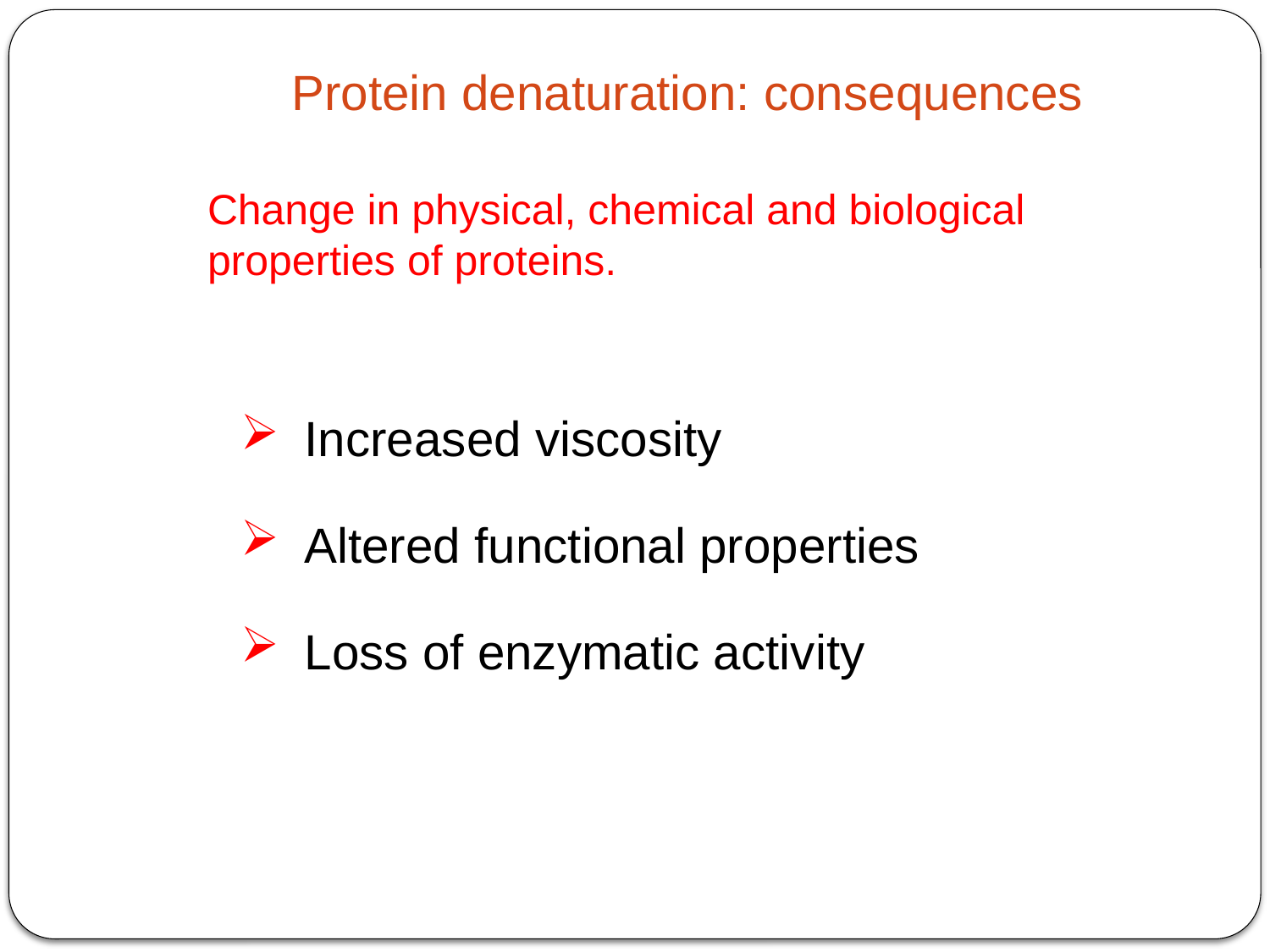

Protein denaturation: consequences
Change in physical, chemical and biological properties of proteins.

Increased viscosity

Altered functional properties

Loss of enzymatic activity